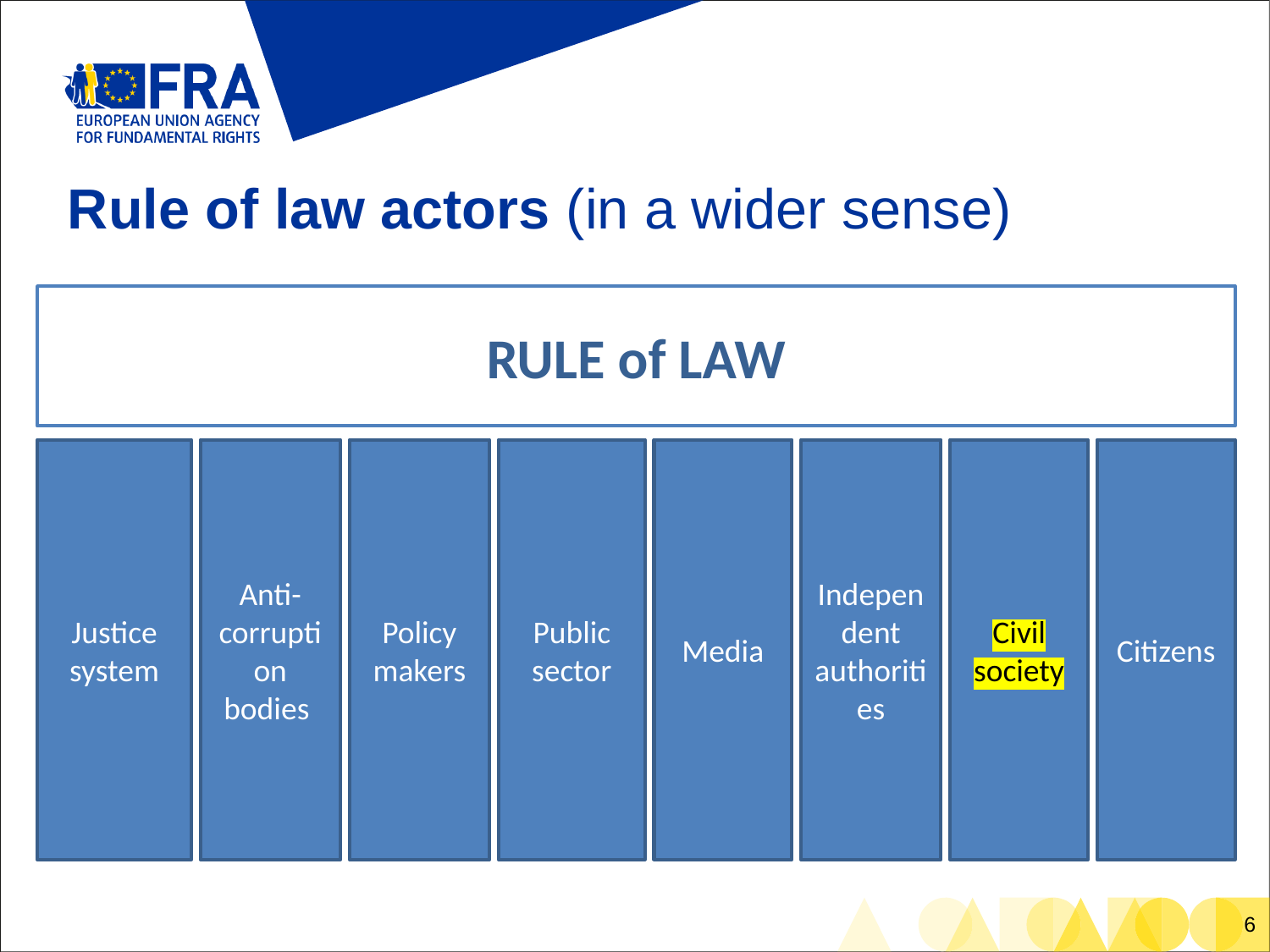

# Rule of law actors (in a wider sense)
RULE of LAW
Justice system
Anti-corruption bodies
Policy makers
Public sector
Media
Independent authorities
Civil society
Citizens